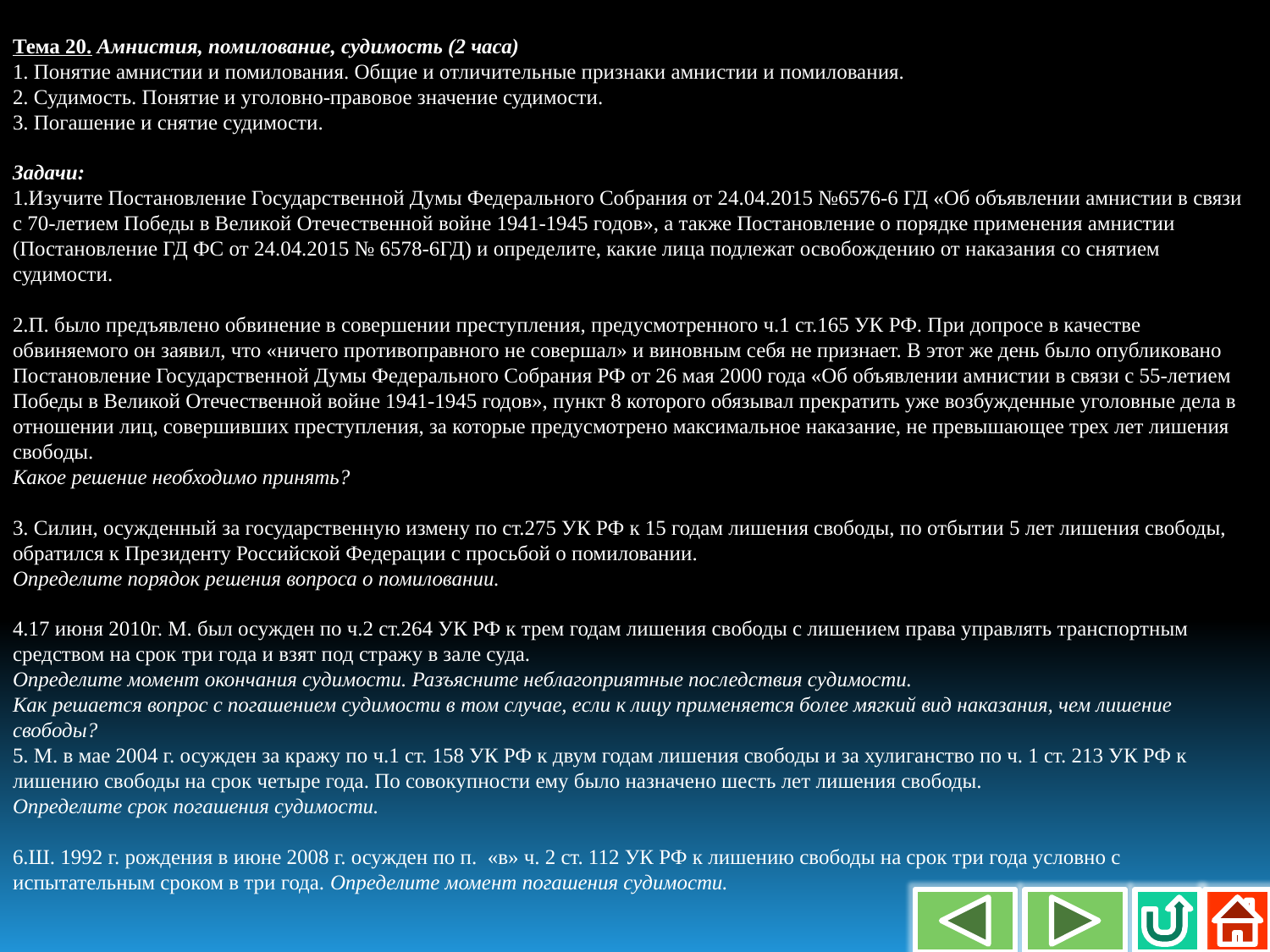

Тема 20. Амнистия, помилование, судимость (2 часа)
1. Понятие амнистии и помилования. Общие и отличительные признаки амнистии и помилования.
2. Судимость. Понятие и уголовно-правовое значение судимости.
3. Погашение и снятие судимости.

Задачи:
1.Изучите Постановление Государственной Думы Федерального Собрания от 24.04.2015 №6576-6 ГД «Об объявлении амнистии в связи с 70-летием Победы в Великой Отечественной войне 1941-1945 годов», а также Постановление о порядке применения амнистии (Постановление ГД ФС от 24.04.2015 № 6578-6ГД) и определите, какие лица подлежат освобождению от наказания со снятием судимости.

2.П. было предъявлено обвинение в совершении преступления, предусмотренного ч.1 ст.165 УК РФ. При допросе в качестве обвиняемого он заявил, что «ничего противоправного не совершал» и виновным себя не признает. В этот же день было опубликовано Постановление Государственной Думы Федерального Собрания РФ от 26 мая 2000 года «Об объявлении амнистии в связи с 55-летием Победы в Великой Отечественной войне 1941-1945 годов», пункт 8 которого обязывал прекратить уже возбужденные уголовные дела в отношении лиц, совершивших преступления, за которые предусмотрено максимальное наказание, не превышающее трех лет лишения свободы.
Какое решение необходимо принять?

3. Силин, осужденный за государственную измену по ст.275 УК РФ к 15 годам лишения свободы, по отбытии 5 лет лишения свободы, обратился к Президенту Российской Федерации с просьбой о помиловании.
Определите порядок решения вопроса о помиловании.

4.17 июня 2010г. М. был осужден по ч.2 ст.264 УК РФ к трем годам лишения свободы с лишением права управлять транспортным средством на срок три года и взят под стражу в зале суда.
Определите момент окончания судимости. Разъясните неблагоприятные последствия судимости.
Как решается вопрос с погашением судимости в том случае, если к лицу применяется более мягкий вид наказания, чем лишение свободы?
5. М. в мае 2004 г. осужден за кражу по ч.1 ст. 158 УК РФ к двум годам лишения свободы и за хулиганство по ч. 1 ст. 213 УК РФ к лишению свободы на срок четыре года. По совокупности ему было назначено шесть лет лишения свободы.
Определите срок погашения судимости.

6.Ш. 1992 г. рождения в июне 2008 г. осужден по п.  «в» ч. 2 ст. 112 УК РФ к лишению свободы на срок три года условно с испытательным сроком в три года. Определите момент погашения судимости.